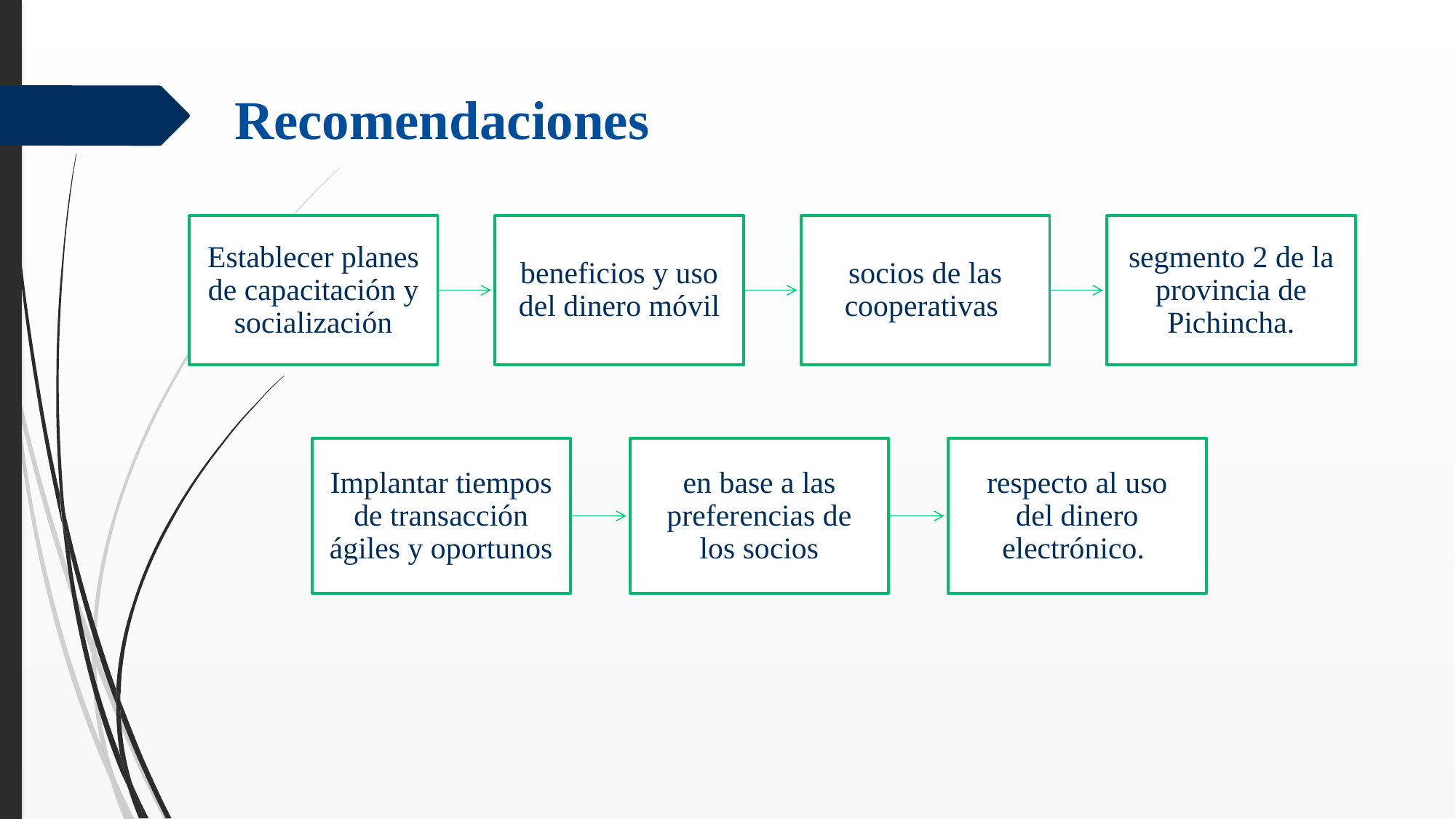

# Recomendaciones

Establecer planes de capacitación y socialización

beneficios y uso del dinero móvil

socios de las cooperativas
segmento 2 de la provincia de Pichincha.

Implantar tiempos de transacción ágiles y oportunos

en base a las preferencias de los socios
respecto al uso del dinero electrónico.